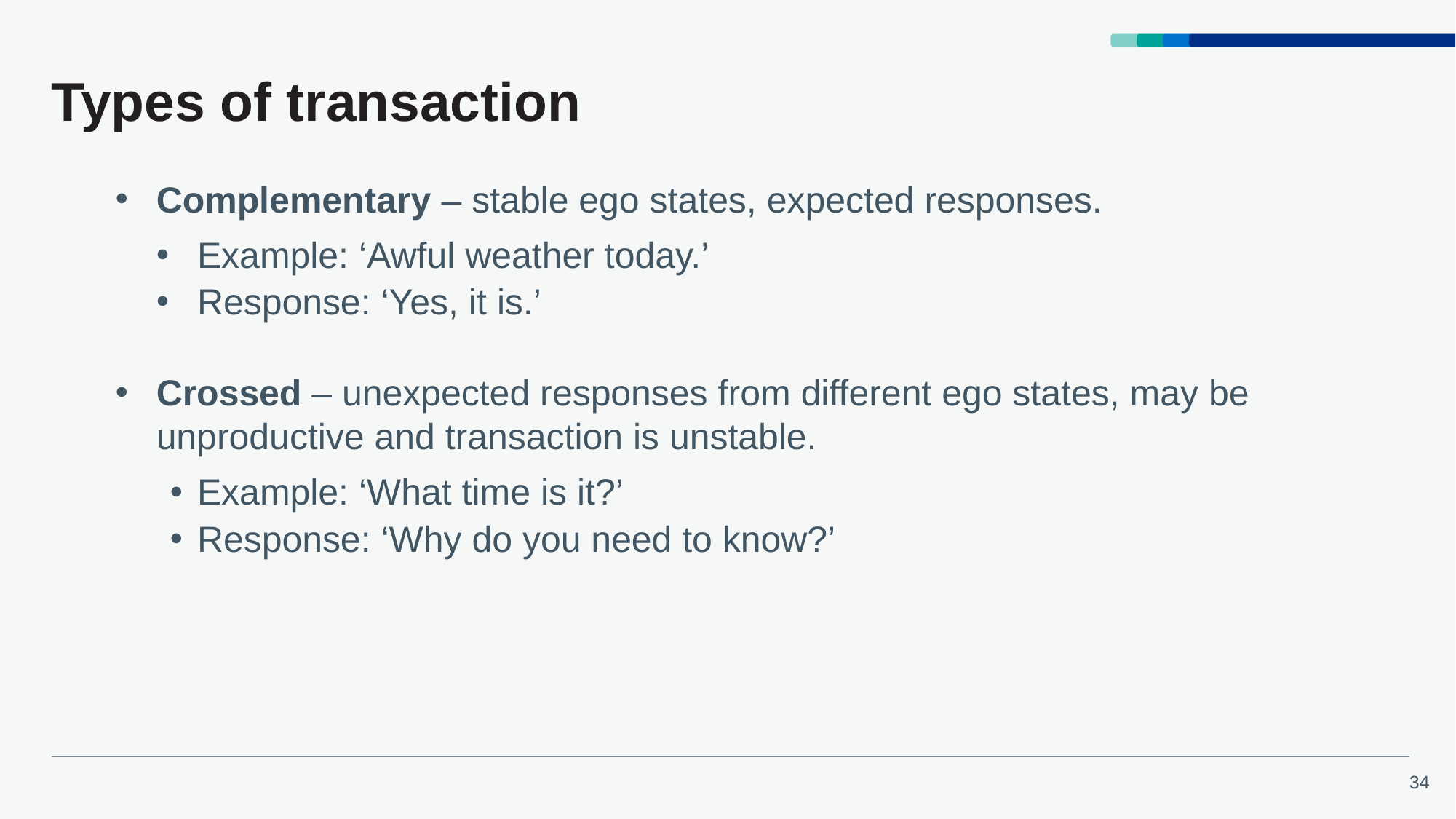

# Types of transaction
Complementary – stable ego states, expected responses.
Example: ‘Awful weather today.’
Response: ‘Yes, it is.’

Crossed – unexpected responses from different ego states, may be unproductive and transaction is unstable.
Example: ‘What time is it?’
Response: ‘Why do you need to know?’